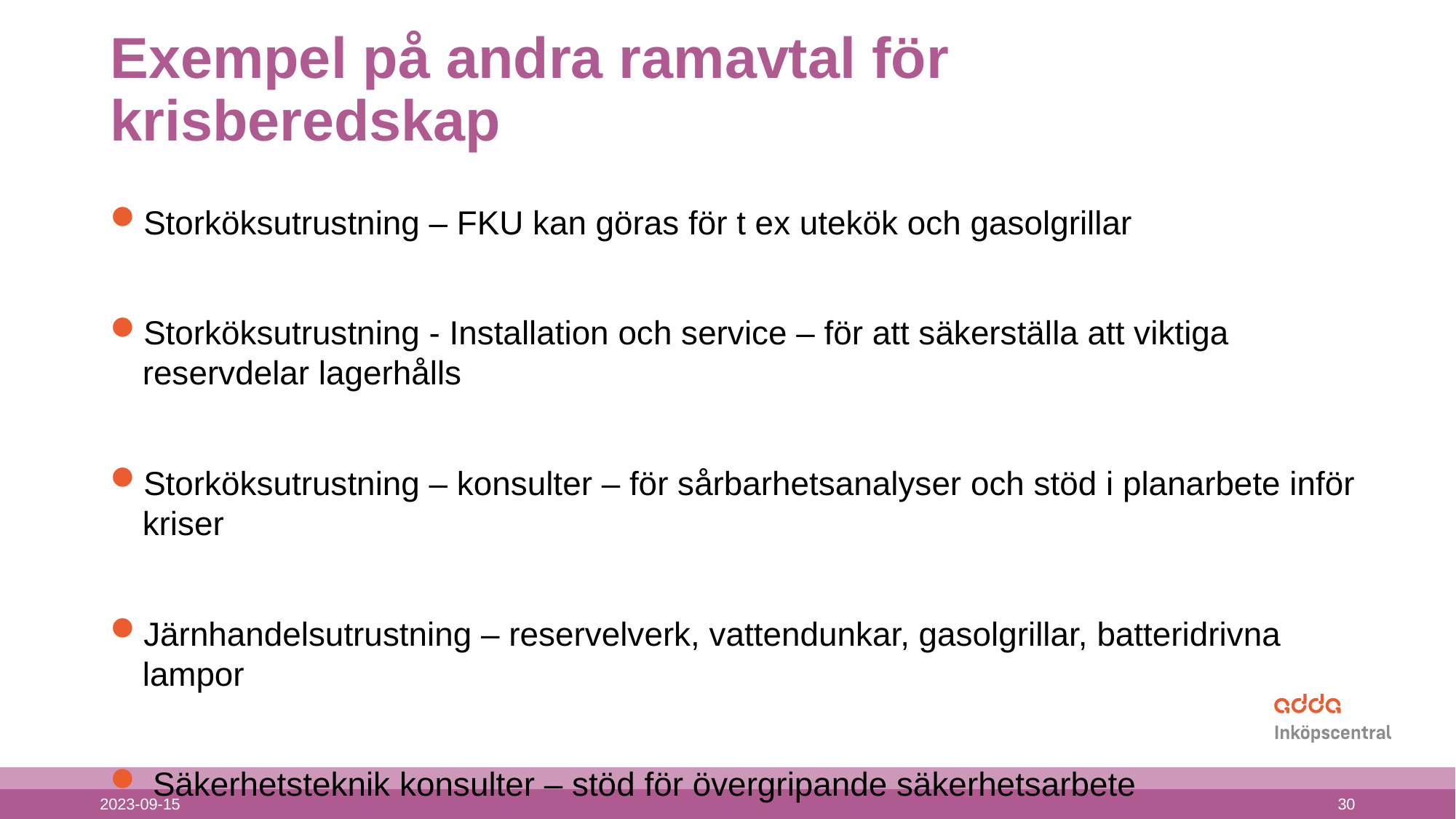

# Exempel på andra ramavtal för krisberedskap
Storköksutrustning – FKU kan göras för t ex utekök och gasolgrillar

Storköksutrustning - Installation och service – för att säkerställa att viktiga reservdelar lagerhålls

Storköksutrustning – konsulter – för sårbarhetsanalyser och stöd i planarbete inför kriser

Järnhandelsutrustning – reservelverk, vattendunkar, gasolgrillar, batteridrivna lampor

 Säkerhetsteknik konsulter – stöd för övergripande säkerhetsarbete
2023-09-15

30